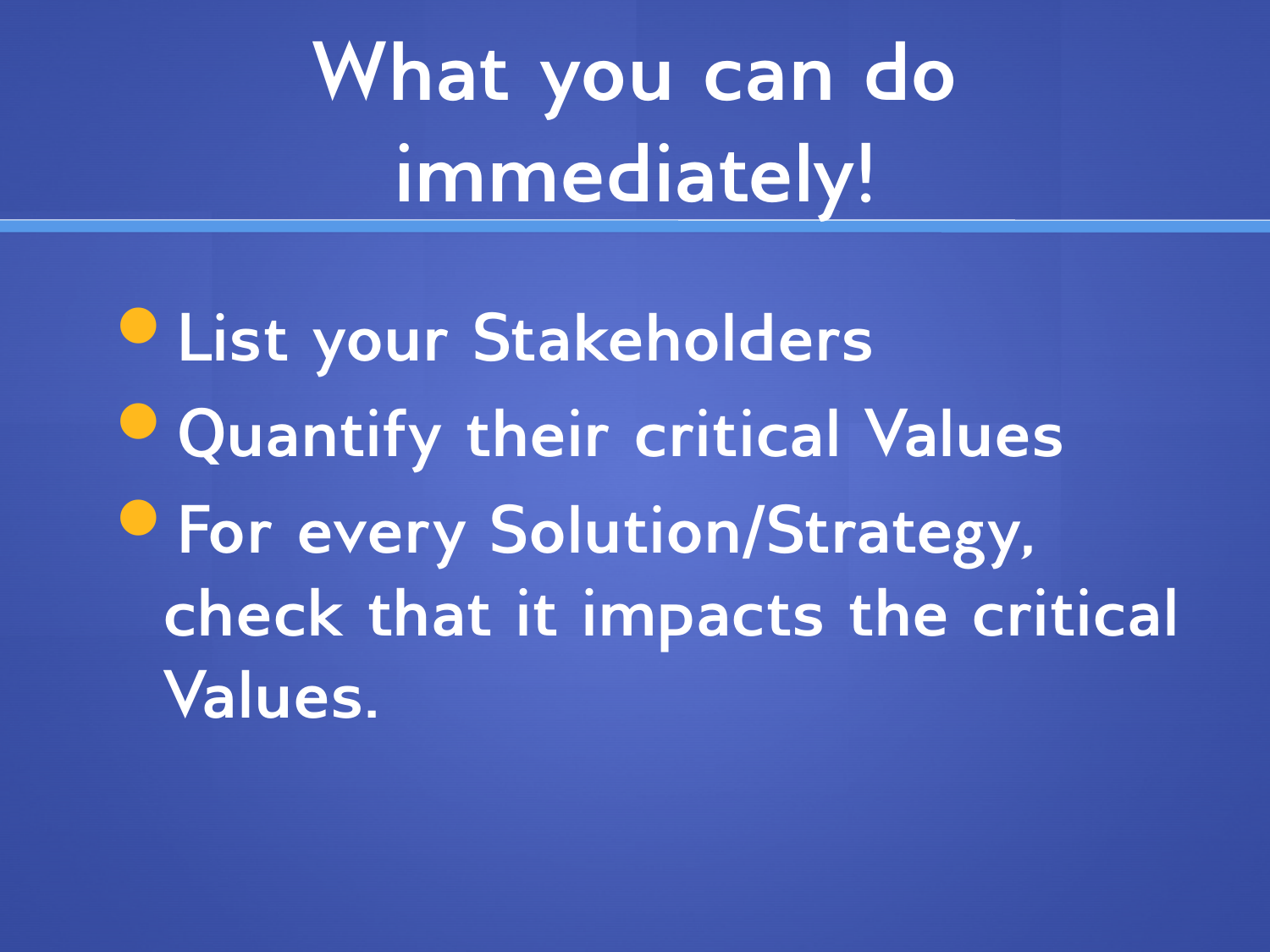

# What you can do immediately!
List your Stakeholders
Quantify their critical Values
For every Solution/Strategy, check that it impacts the critical Values.